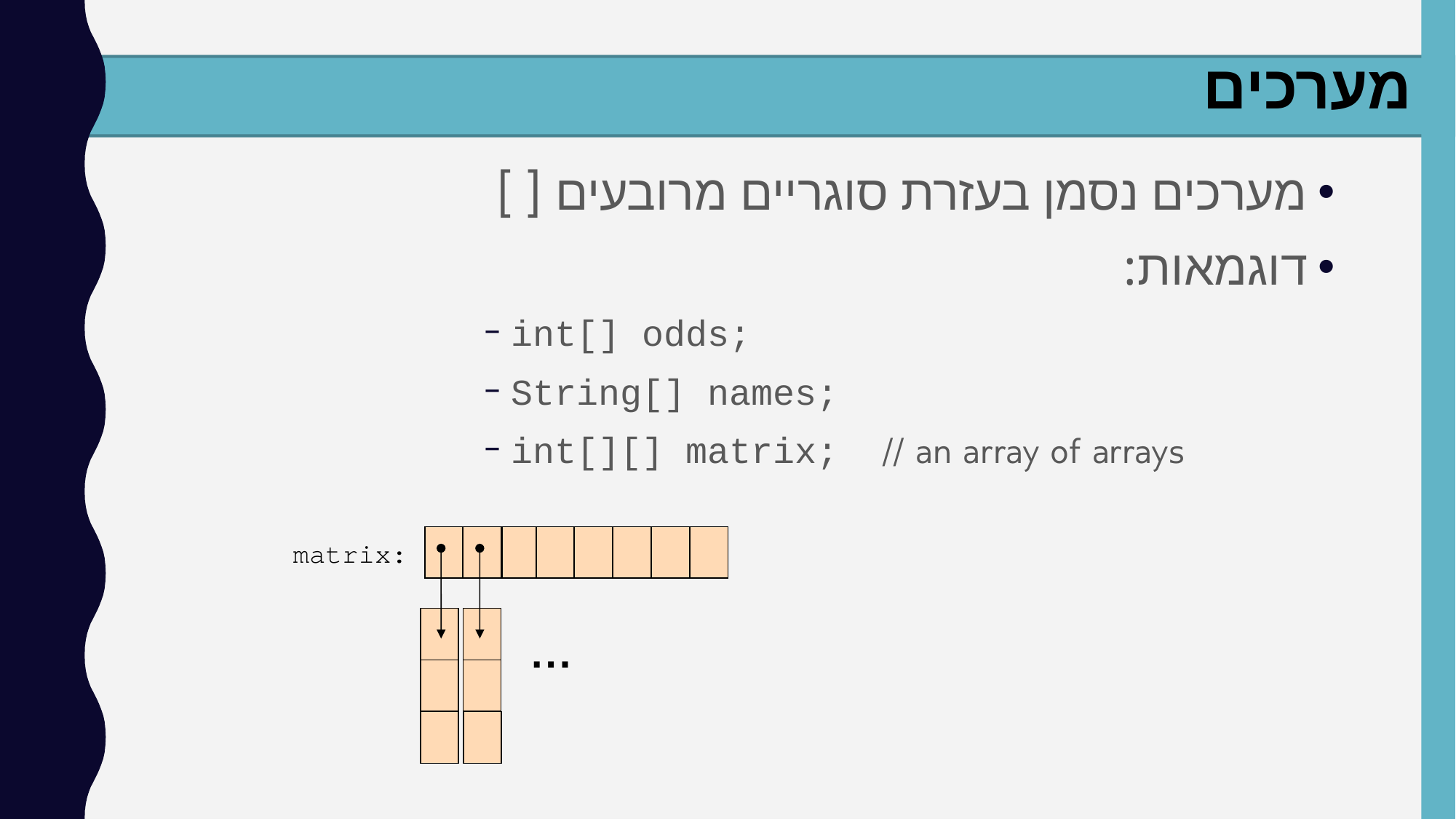

מערכים

מערכים נסמן בעזרת סוגריים מרובעים [ ]
דוגמאות:
int[] odds;
String[] names;
int[][] matrix;  // an array of arrays

matrix:

…